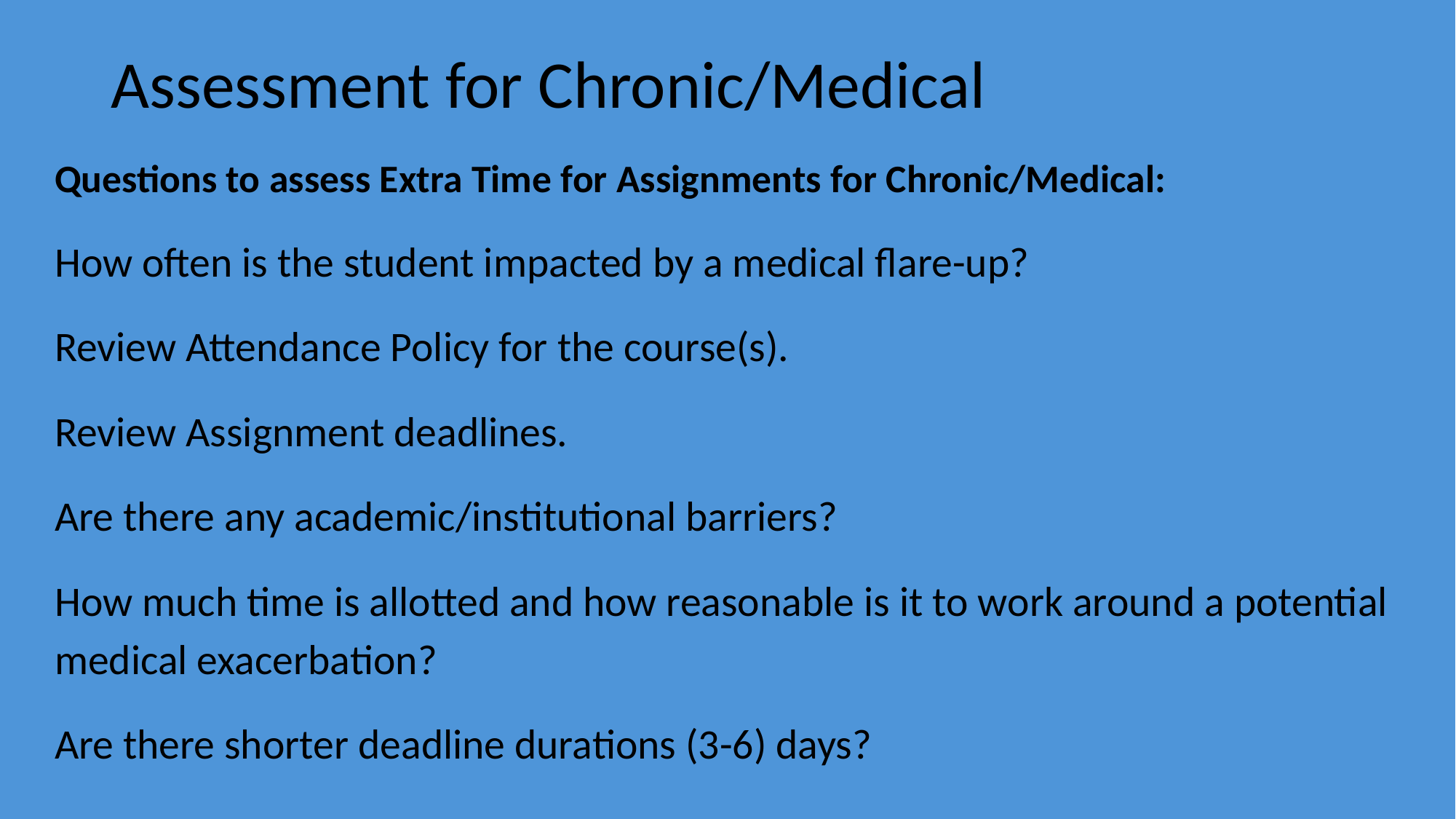

# Assessment for Chronic/Medical
Questions to assess Extra Time for Assignments for Chronic/Medical:
How often is the student impacted by a medical flare-up?
Review Attendance Policy for the course(s).
Review Assignment deadlines.
Are there any academic/institutional barriers?
How much time is allotted and how reasonable is it to work around a potential medical exacerbation?
Are there shorter deadline durations (3-6) days?